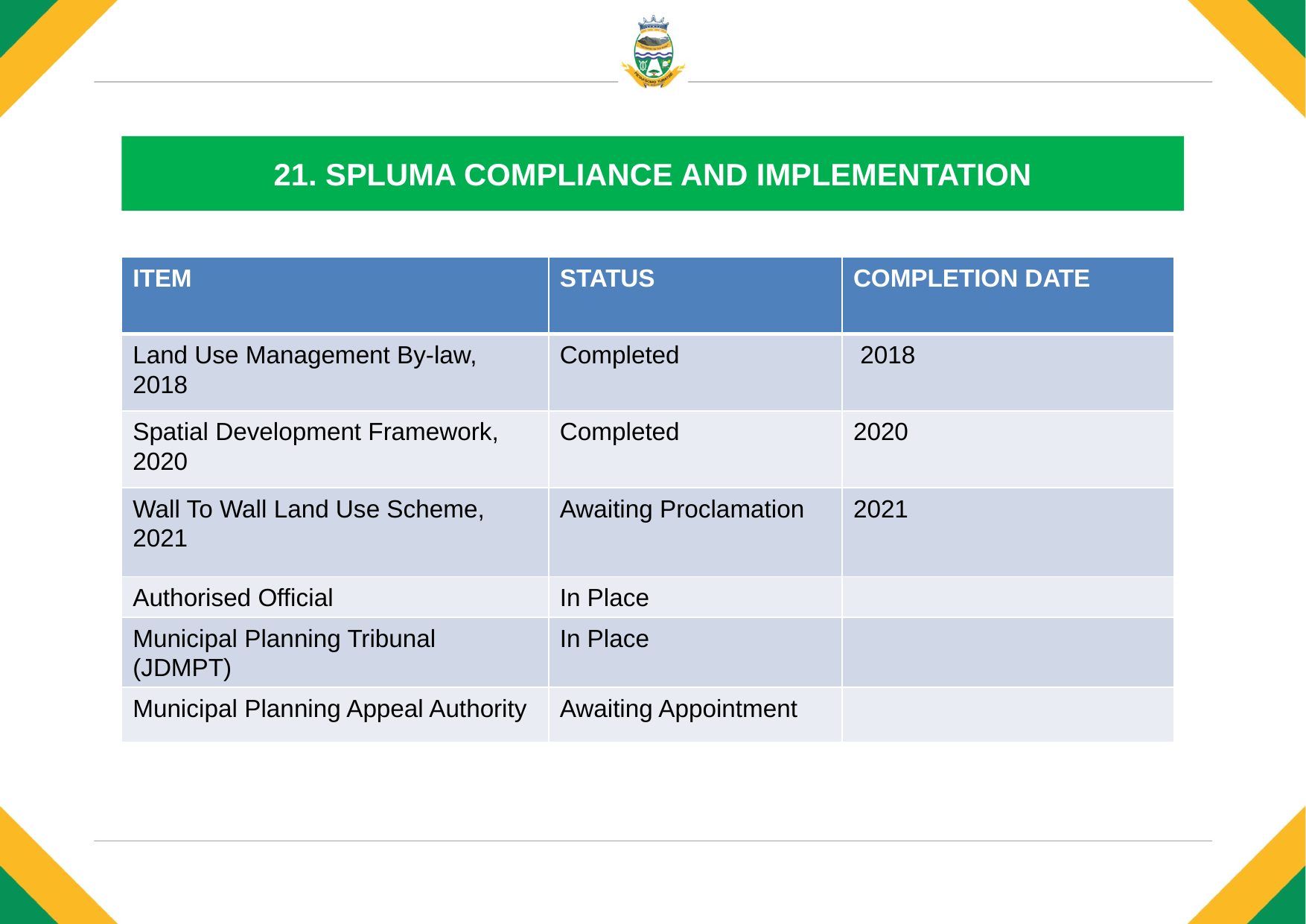

# 21. SPLUMA COMPLIANCE AND IMPLEMENTATION
| ITEM | STATUS | COMPLETION DATE |
| --- | --- | --- |
| Land Use Management By-law, 2018 | Completed | 2018 |
| Spatial Development Framework, 2020 | Completed | 2020 |
| Wall To Wall Land Use Scheme, 2021 | Awaiting Proclamation | 2021 |
| Authorised Official | In Place |  |
| Municipal Planning Tribunal (JDMPT) | In Place |  |
| Municipal Planning Appeal Authority | Awaiting Appointment |  |